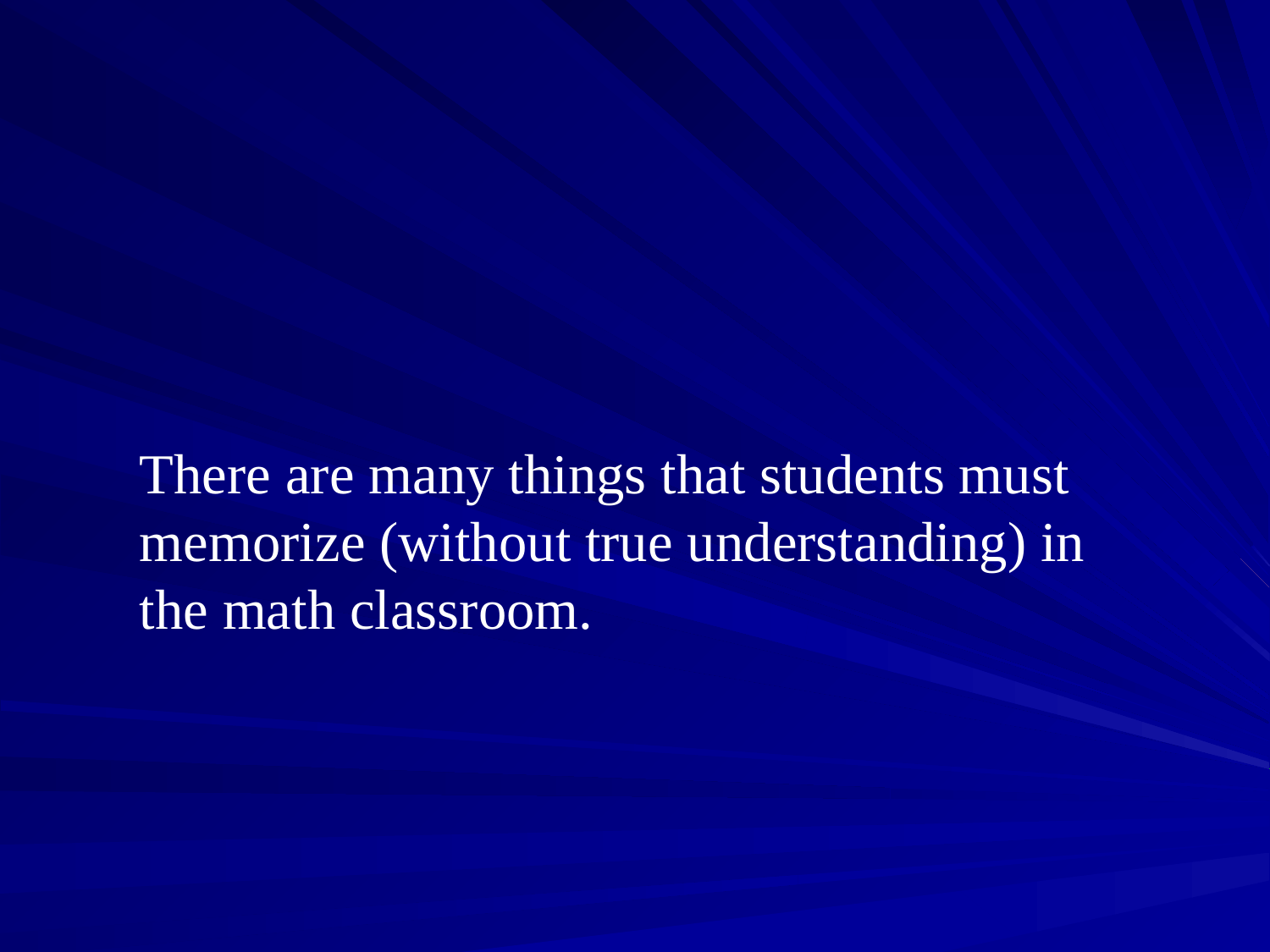

There are many things that students must memorize (without true understanding) in the math classroom.